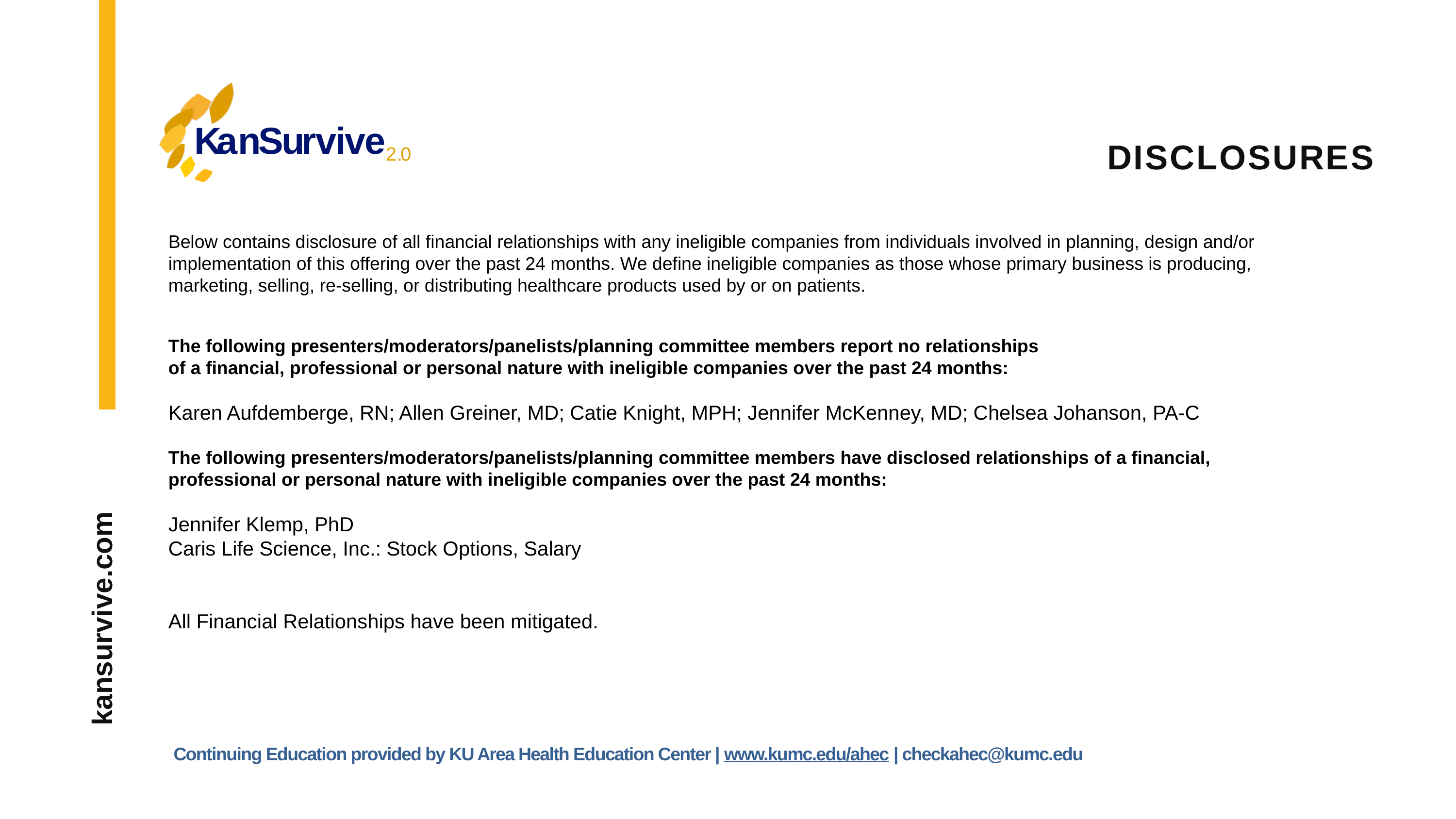

K
a
n
S
u
r
v
i
v
e

2
.
0

DISCLOSURES
Below contains disclosure of all financial relationships with any ineligible companies from individuals involved in planning, design and/or implementation of this offering over the past 24 months. We define ineligible companies as those whose primary business is producing, marketing, selling, re-selling, or distributing healthcare products used by or on patients.

The following presenters/moderators/panelists/planning committee members report no relationships
of a financial, professional or personal nature with ineligible companies over the past 24 months:

Karen Aufdemberge, RN; Allen Greiner, MD; Catie Knight, MPH; Jennifer McKenney, MD; Chelsea Johanson, PA-C

The following presenters/moderators/panelists/planning committee members have disclosed relationships of a financial, professional or personal nature with ineligible companies over the past 24 months:

Jennifer Klemp, PhD
Caris Life Science, Inc.: Stock Options, Salary

All Financial Relationships have been mitigated.
kansurvive.com
Continuing Education provided by KU Area Health Education Center | www.kumc.edu/ahec | checkahec@kumc.edu